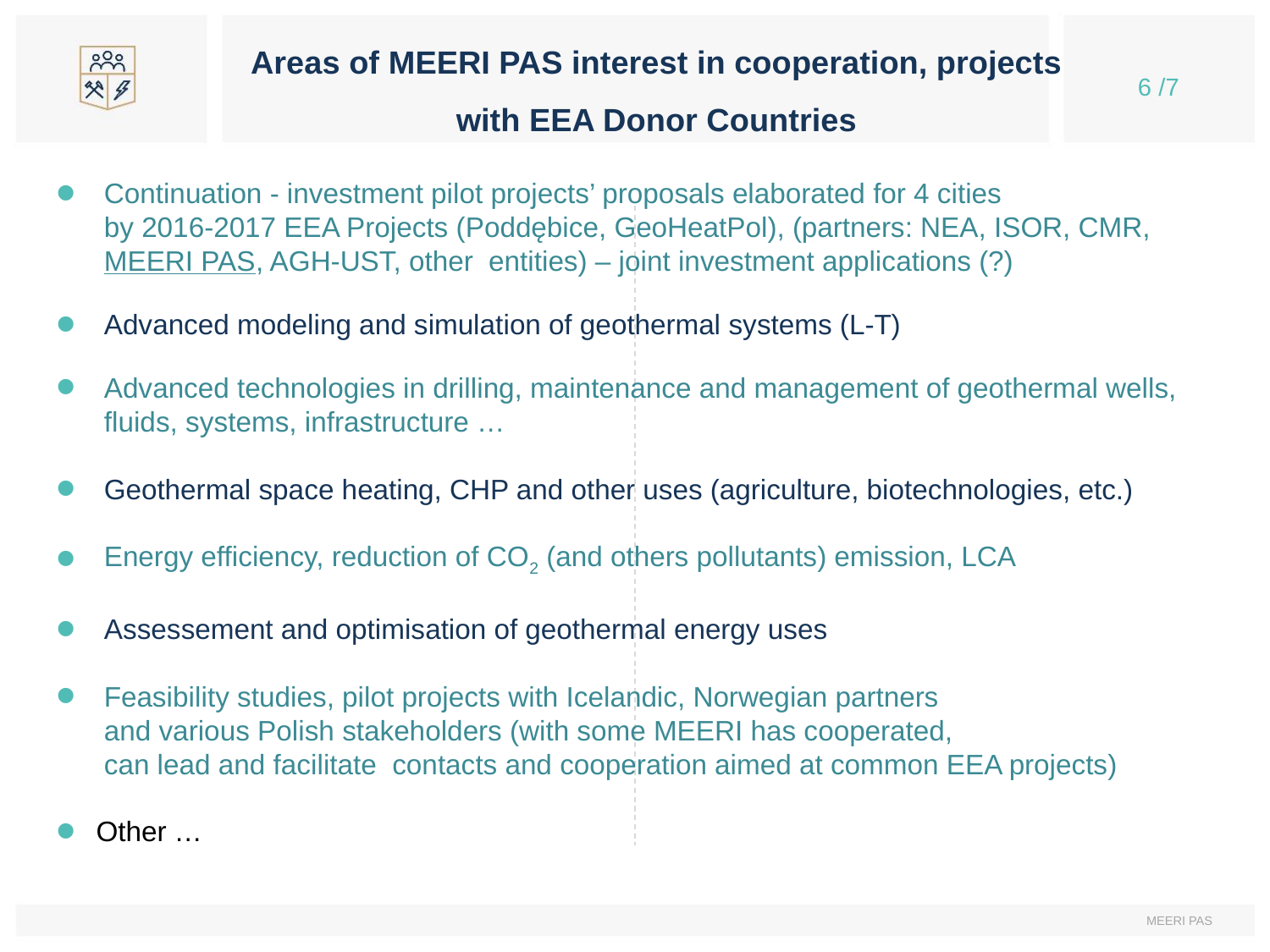

# Areas of MEERI PAS interest in cooperation, projects with EEA Donor Countries
 Continuation - investment pilot projects’ proposals elaborated for 4 cities
 by 2016-2017 EEA Projects (Poddębice, GeoHeatPol), (partners: NEA, ISOR, CMR,
 MEERI PAS, AGH-UST, other  entities) – joint investment applications (?)

 Advanced modeling and simulation of geothermal systems (L-T)

 Advanced technologies in drilling, maintenance and management of geothermal wells,
 fluids, systems, infrastructure …

 Geothermal space heating, CHP and other uses (agriculture, biotechnologies, etc.)

 Energy efficiency, reduction of CO2 (and others pollutants) emission, LCA

 Assessement and optimisation of geothermal energy uses

 Feasibility studies, pilot projects with Icelandic, Norwegian partners
 and various Polish stakeholders (with some MEERI has cooperated,
 can lead and facilitate  contacts and cooperation aimed at common EEA projects)

Other …